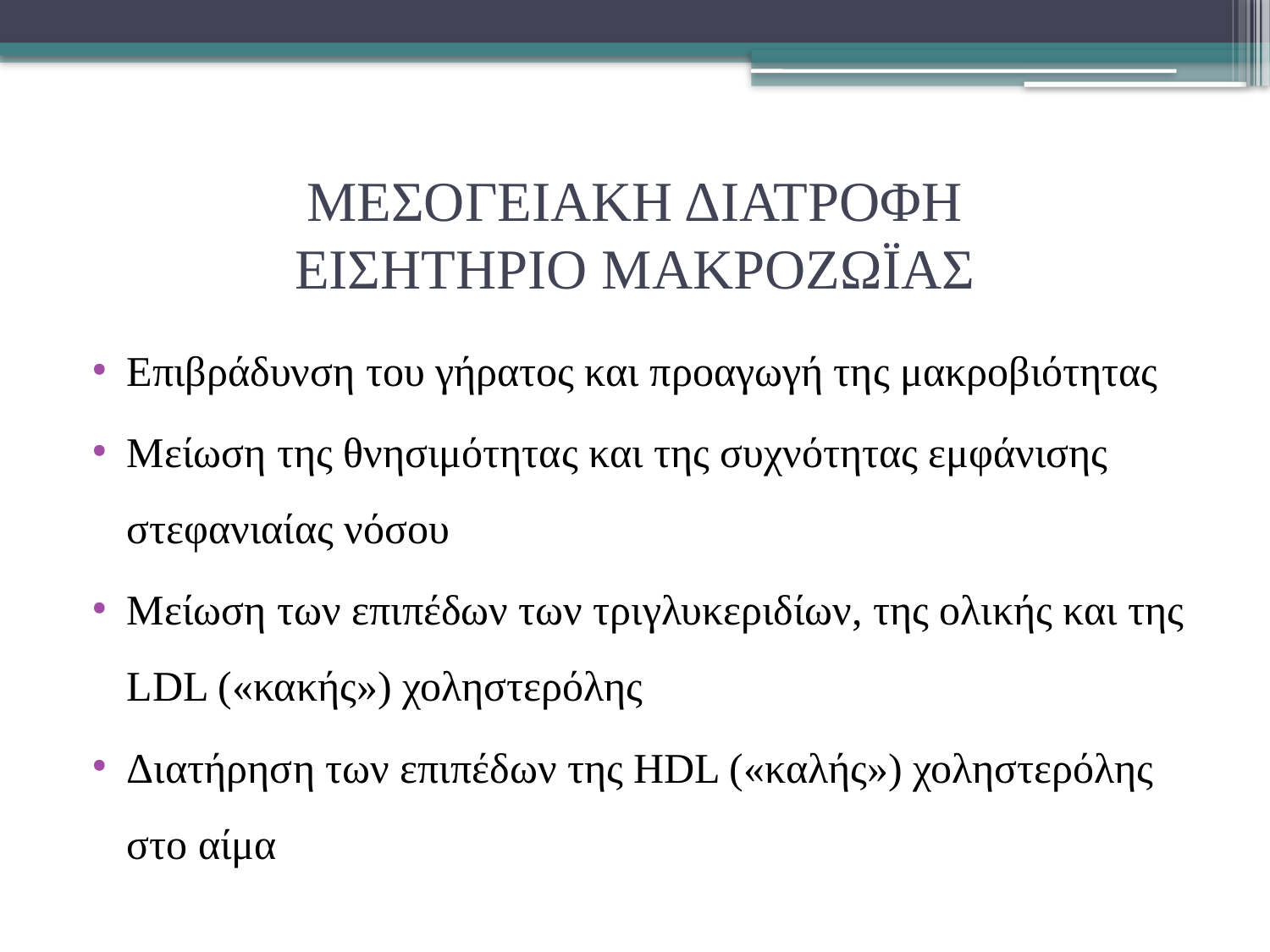

# ΜΕΣΟΓΕΙΑΚΗ ΔΙΑΤΡΟΦΗ ΕΙΣΗΤΗΡΙΟ ΜΑΚΡΟΖΩΪΑΣ
Επιβράδυνση του γήρατος και προαγωγή της μακροβιότητας
Μείωση της θνησιμότητας και της συχνότητας εμφάνισης στεφανιαίας νόσου
Μείωση των επιπέδων των τριγλυκεριδίων, της ολικής και της LDL («κακής») χοληστερόλης
Διατήρηση των επιπέδων της HDL («καλής») χοληστερόλης στο αίμα